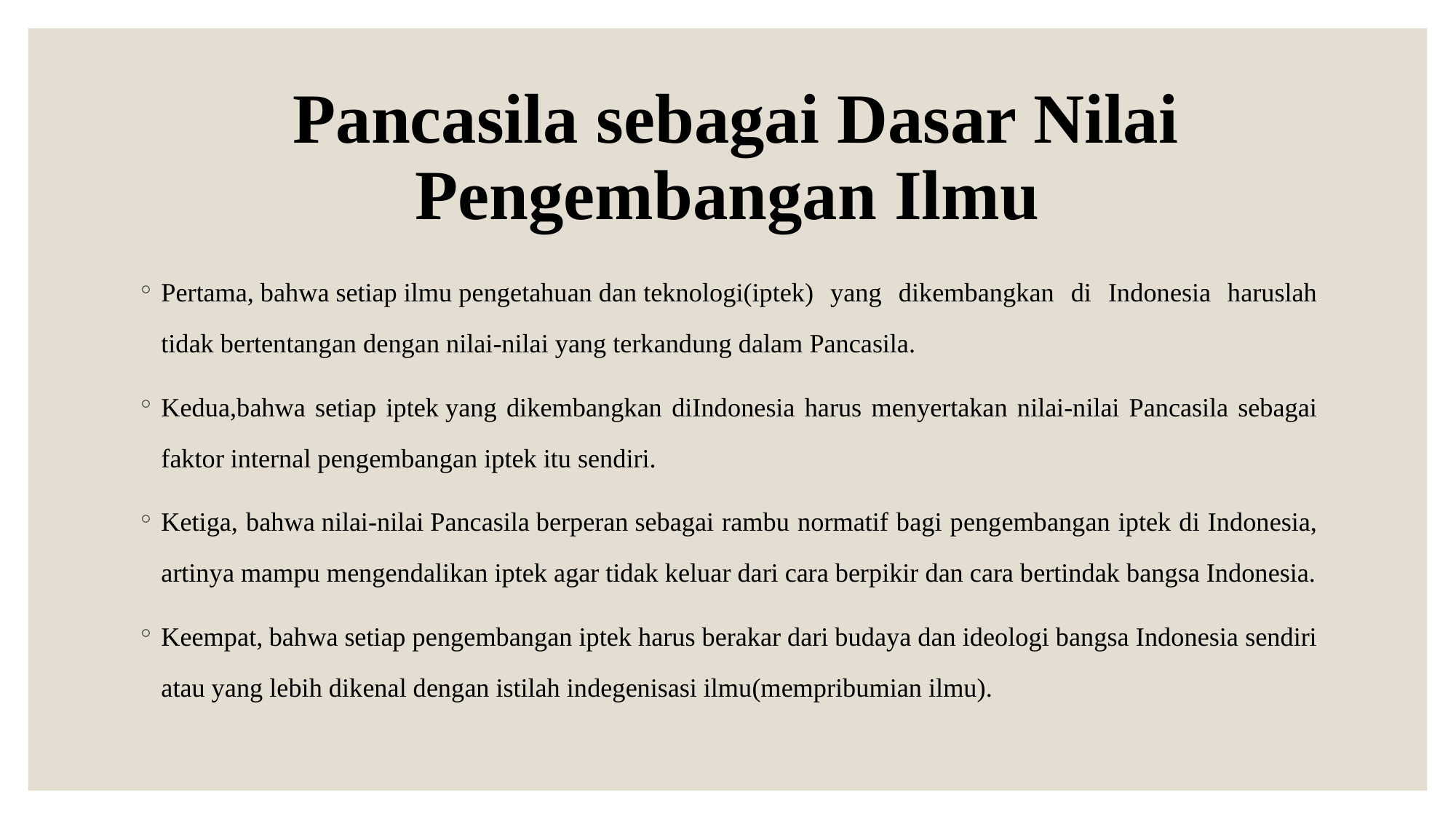

# Pancasila sebagai Dasar Nilai Pengembangan Ilmu
Pertama, bahwa setiap ilmu pengetahuan dan teknologi(iptek) yang dikembangkan di Indonesia haruslah tidak bertentangan dengan nilai-nilai yang terkandung dalam Pancasila.
Kedua,bahwa setiap iptek yang dikembangkan diIndonesia harus menyertakan nilai-nilai Pancasila sebagai faktor internal pengembangan iptek itu sendiri.
Ketiga, bahwa nilai-nilai Pancasila berperan sebagai rambu normatif bagi pengembangan iptek di Indonesia, artinya mampu mengendalikan iptek agar tidak keluar dari cara berpikir dan cara bertindak bangsa Indonesia.
Keempat, bahwa setiap pengembangan iptek harus berakar dari budaya dan ideologi bangsa Indonesia sendiri atau yang lebih dikenal dengan istilah indegenisasi ilmu(mempribumian ilmu).